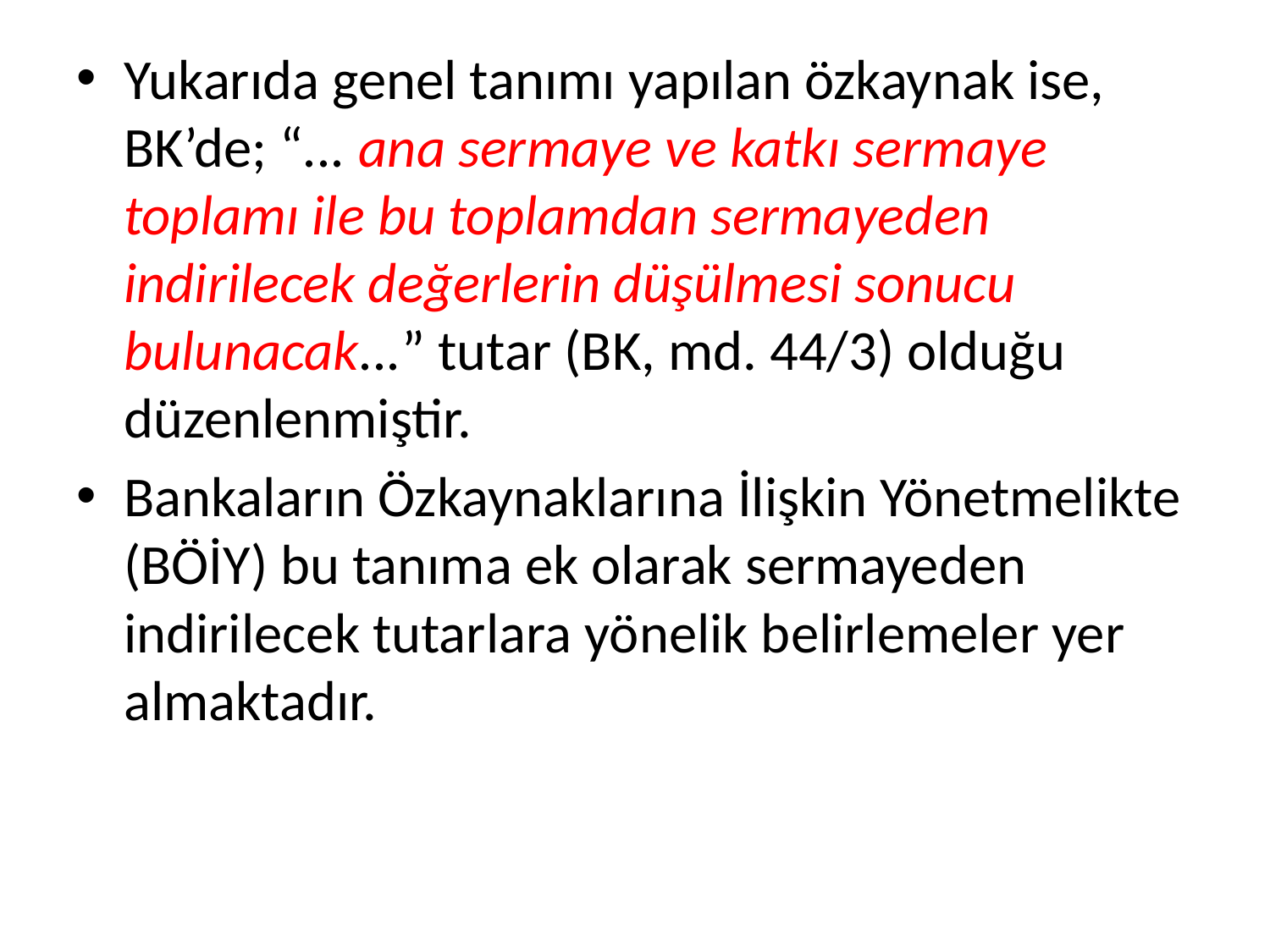

Yukarıda genel tanımı yapılan özkaynak ise, BK’de; “... ana sermaye ve katkı sermaye toplamı ile bu toplamdan sermayeden indirilecek değerlerin düşülmesi sonucu bulunacak...” tutar (BK, md. 44/3) olduğu düzenlenmiştir.
Bankaların Özkaynaklarına İlişkin Yönetmelikte (BÖİY) bu tanıma ek olarak sermayeden indirilecek tutarlara yönelik belirlemeler yer almaktadır.